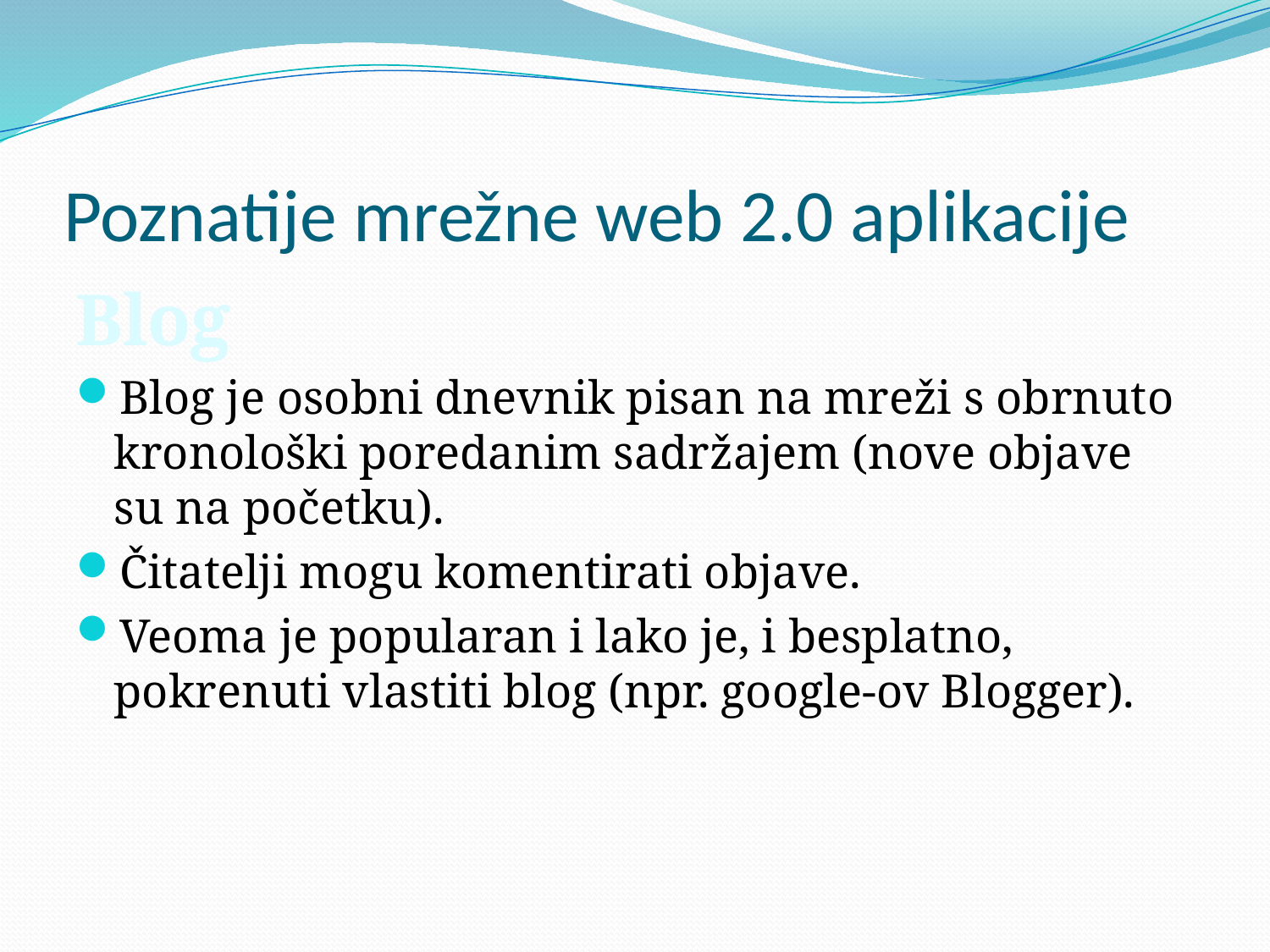

# Poznatije mrežne web 2.0 aplikacije
Blog
Blog je osobni dnevnik pisan na mreži s obrnuto kronološki poredanim sadržajem (nove objave su na početku).
Čitatelji mogu komentirati objave.
Veoma je popularan i lako je, i besplatno, pokrenuti vlastiti blog (npr. google-ov Blogger).